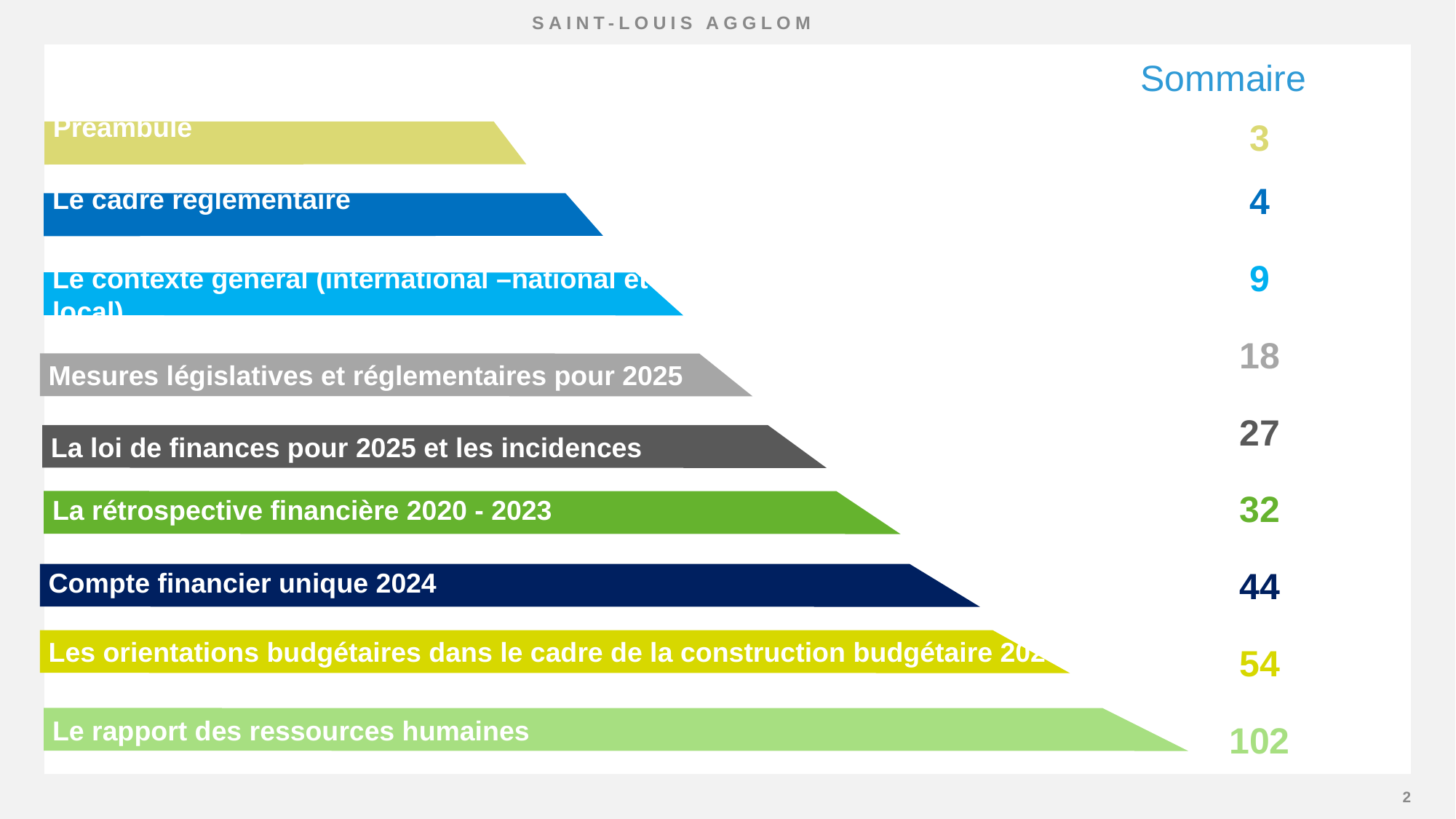

Sommaire
3
4
9
18
27
32
44
54
102

Préambule
Le cadre réglementaire
Le contexte général (international –national et local)
Mesures législatives et réglementaires pour 2025
La loi de finances pour 2025 et les incidences
La rétrospective financière 2020 - 2023

Compte financier unique 2024

Les orientations budgétaires dans le cadre de la construction budgétaire 2025
Le rapport des ressources humaines